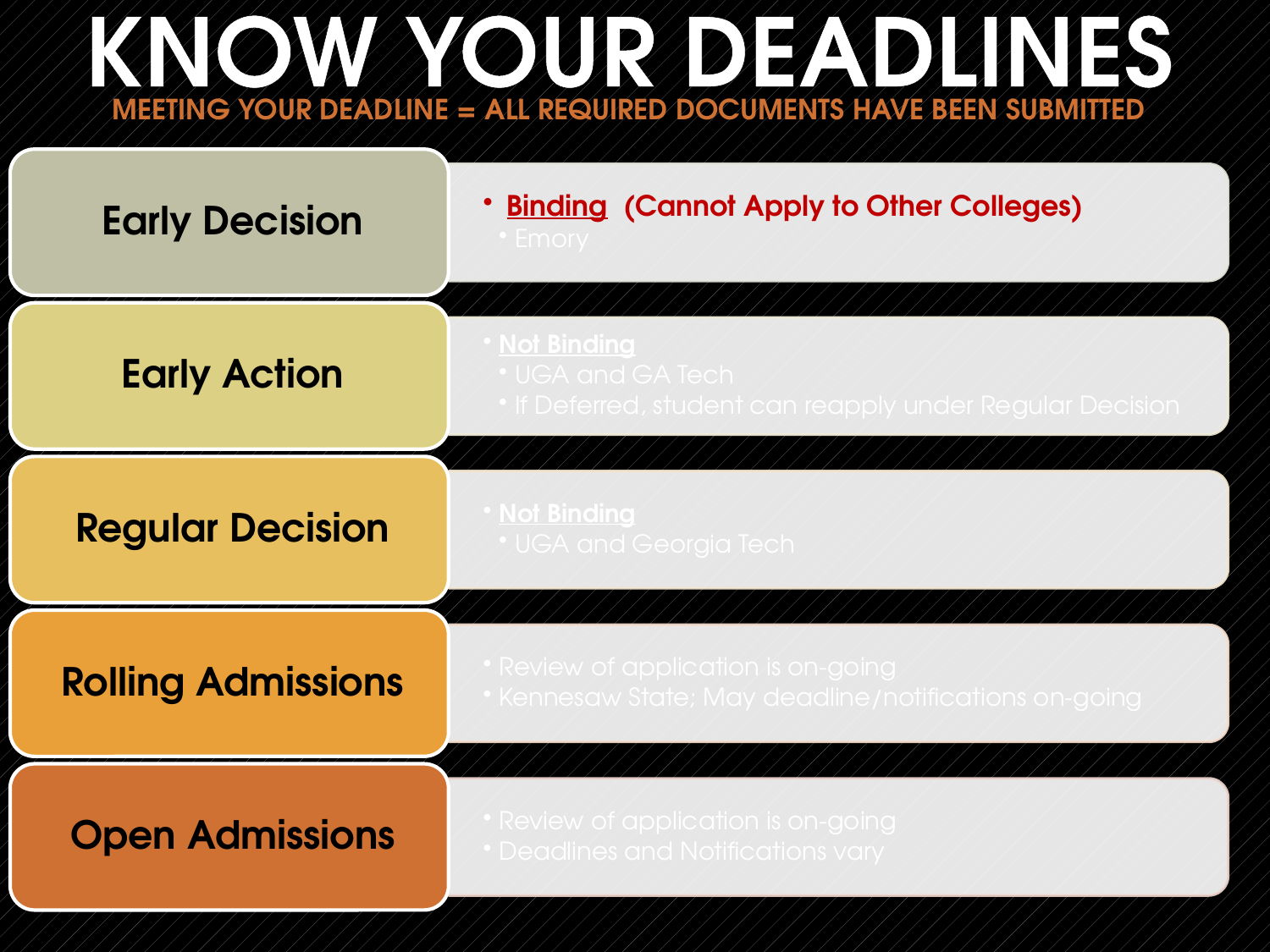

KNOW YOUR DEADLINES
# Meeting Your Deadline = ALL Required Documents have been Submitted
Binding  (Cannot Apply to Other Colleges)
Emory
Early Decision
Not Binding
UGA and GA Tech
If Deferred, student can reapply under Regular Decision
Early Action
Not Binding
UGA and Georgia Tech
Regular Decision
Review of application is on-going
Kennesaw State; May deadline/notifications on-going
Rolling Admissions
Review of application is on-going
Deadlines and Notifications vary
Open Admissions